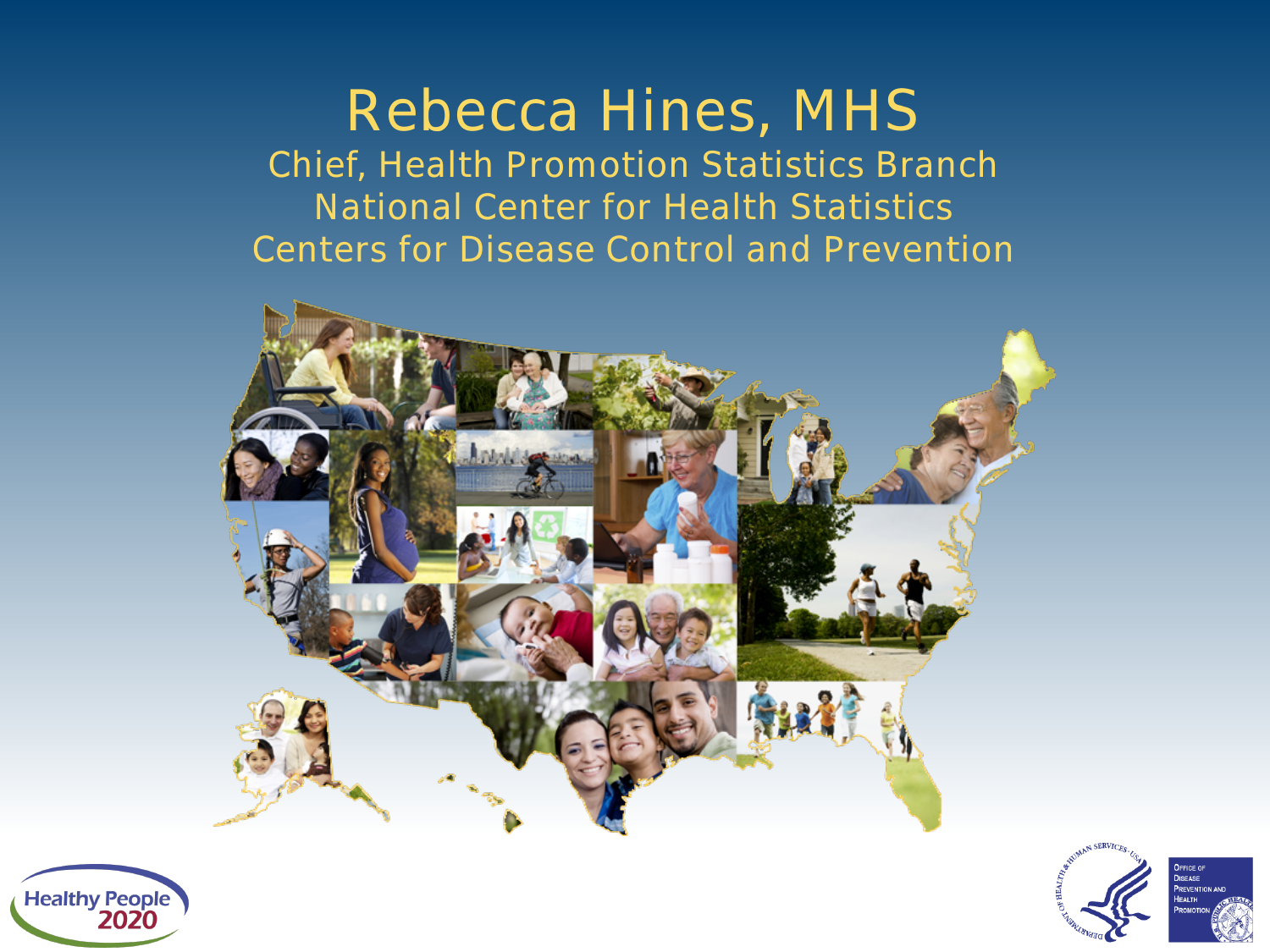

# Rebecca Hines, MHS Chief, Health Promotion Statistics Branch National Center for Health Statistics Centers for Disease Control and Prevention